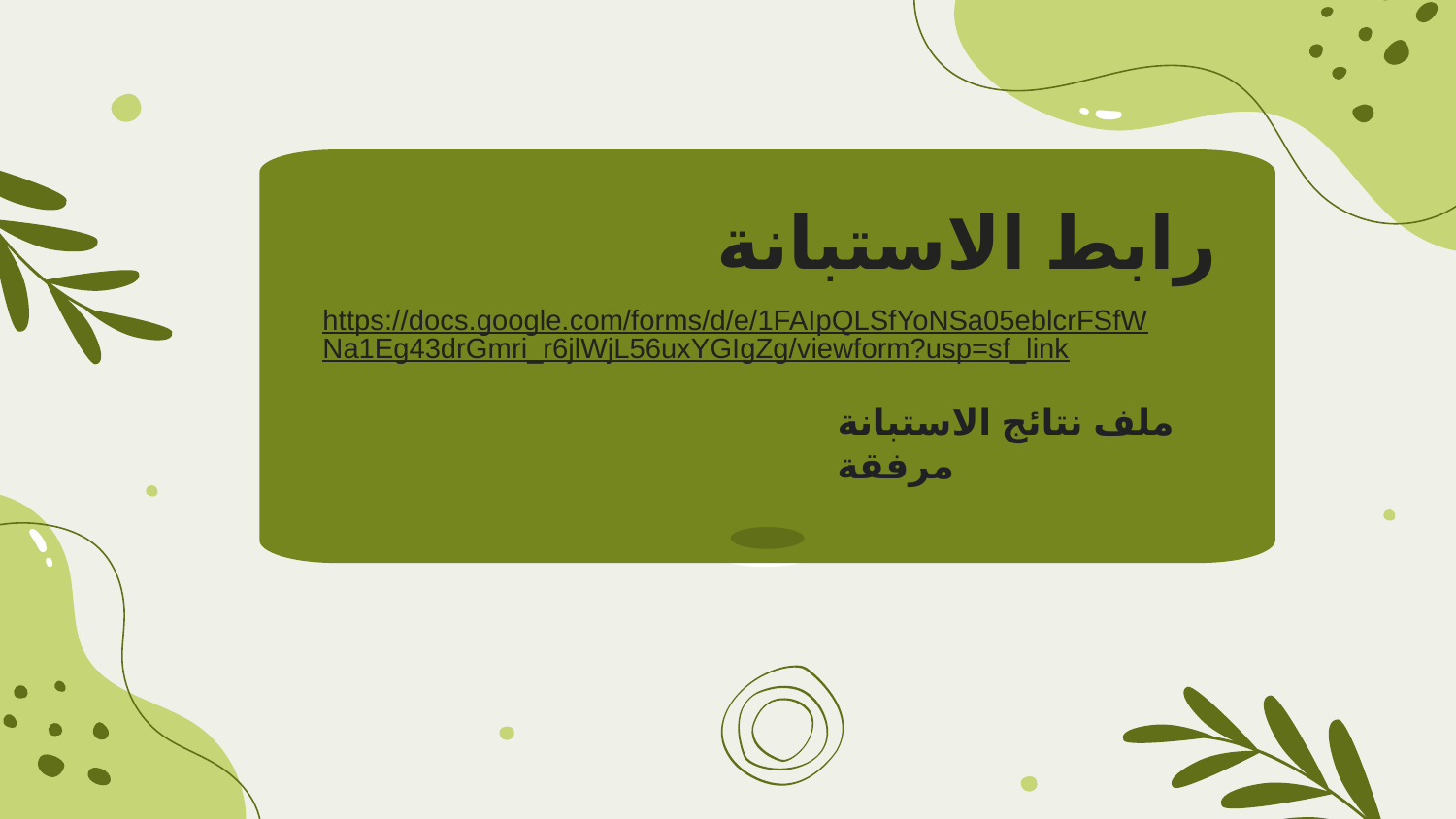

# .
رابط الاستبانة

https://docs.google.com/forms/d/e/1FAIpQLSfYoNSa05eblcrFSfWNa1Eg43drGmri_r6jlWjL56uxYGIgZg/viewform?usp=sf_link

ملف نتائج الاستبانة مرفقة